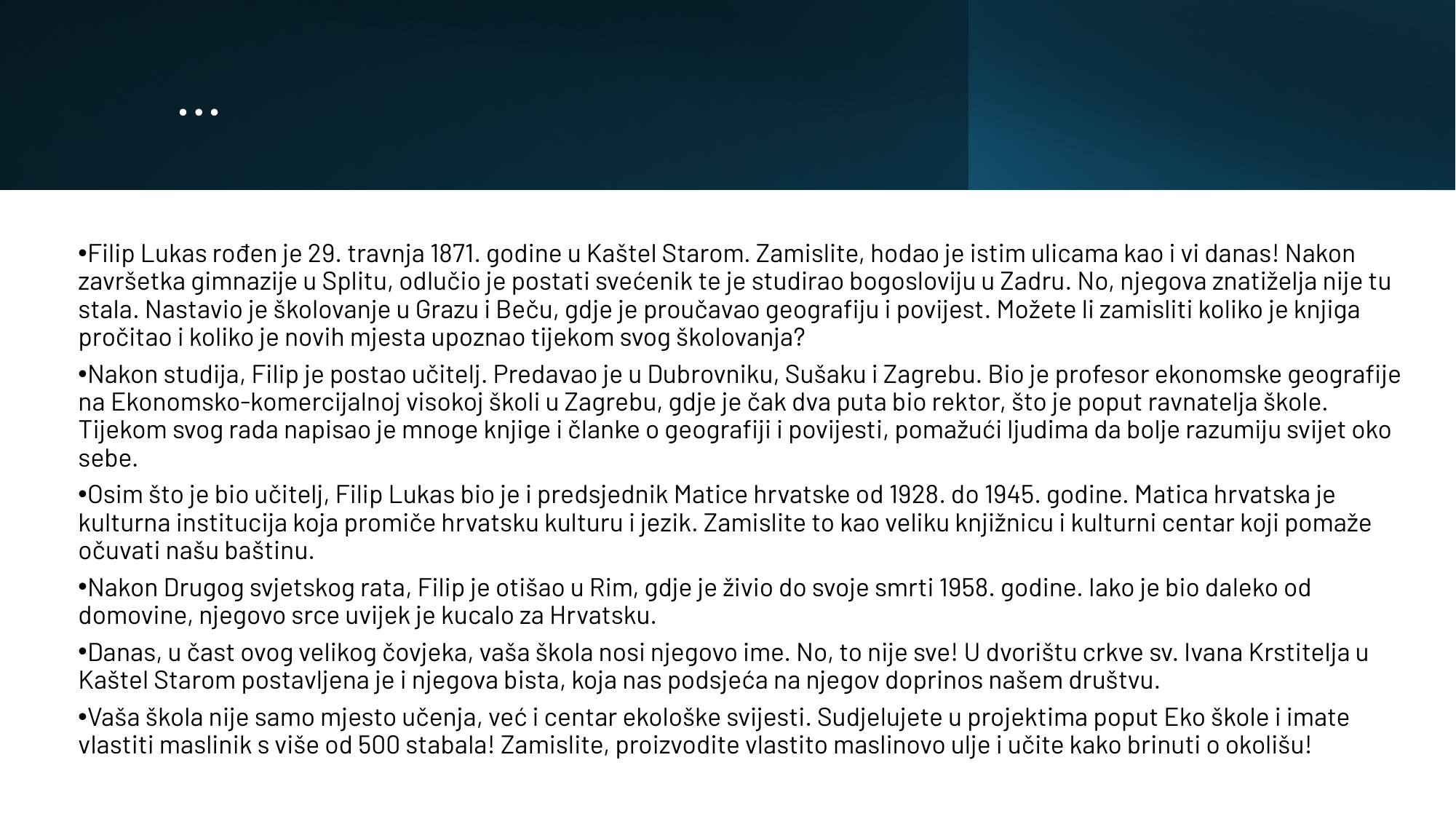

# …
Filip Lukas rođen je 29. travnja 1871. godine u Kaštel Starom. Zamislite, hodao je istim ulicama kao i vi danas! Nakon završetka gimnazije u Splitu, odlučio je postati svećenik te je studirao bogosloviju u Zadru. No, njegova znatiželja nije tu stala. Nastavio je školovanje u Grazu i Beču, gdje je proučavao geografiju i povijest. Možete li zamisliti koliko je knjiga pročitao i koliko je novih mjesta upoznao tijekom svog školovanja?
Nakon studija, Filip je postao učitelj. Predavao je u Dubrovniku, Sušaku i Zagrebu. Bio je profesor ekonomske geografije na Ekonomsko-komercijalnoj visokoj školi u Zagrebu, gdje je čak dva puta bio rektor, što je poput ravnatelja škole. Tijekom svog rada napisao je mnoge knjige i članke o geografiji i povijesti, pomažući ljudima da bolje razumiju svijet oko sebe.
Osim što je bio učitelj, Filip Lukas bio je i predsjednik Matice hrvatske od 1928. do 1945. godine. Matica hrvatska je kulturna institucija koja promiče hrvatsku kulturu i jezik. Zamislite to kao veliku knjižnicu i kulturni centar koji pomaže očuvati našu baštinu.
Nakon Drugog svjetskog rata, Filip je otišao u Rim, gdje je živio do svoje smrti 1958. godine. Iako je bio daleko od domovine, njegovo srce uvijek je kucalo za Hrvatsku.
Danas, u čast ovog velikog čovjeka, vaša škola nosi njegovo ime. No, to nije sve! U dvorištu crkve sv. Ivana Krstitelja u Kaštel Starom postavljena je i njegova bista, koja nas podsjeća na njegov doprinos našem društvu.
Vaša škola nije samo mjesto učenja, već i centar ekološke svijesti. Sudjelujete u projektima poput Eko škole i imate vlastiti maslinik s više od 500 stabala! Zamislite, proizvodite vlastito maslinovo ulje i učite kako brinuti o okolišu!